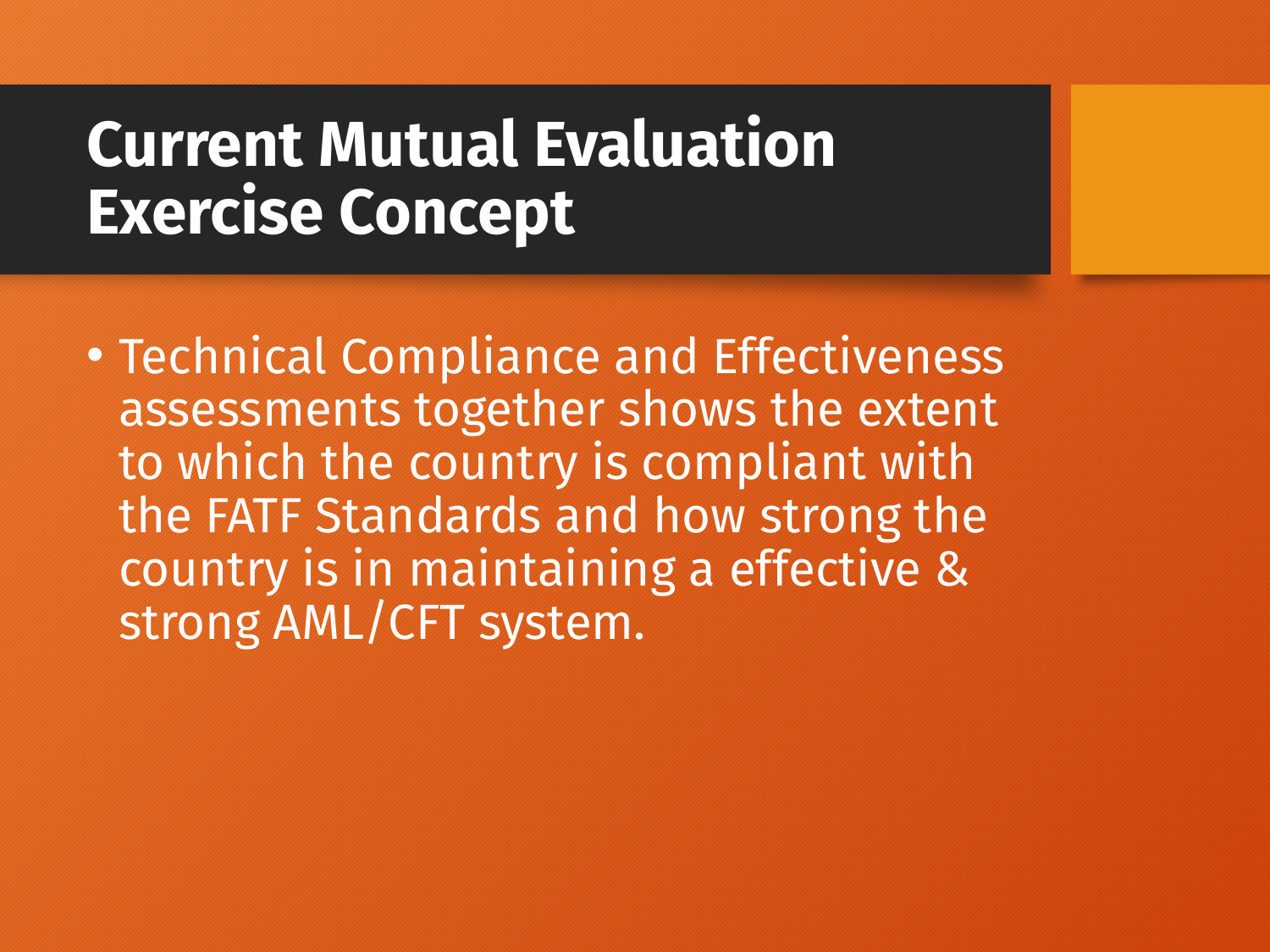

# Current Mutual Evaluation Exercise Concept
Technical Compliance and Effectiveness assessments together shows the extent to which the country is compliant with the FATF Standards and how strong the country is in maintaining a effective & strong AML/CFT system.